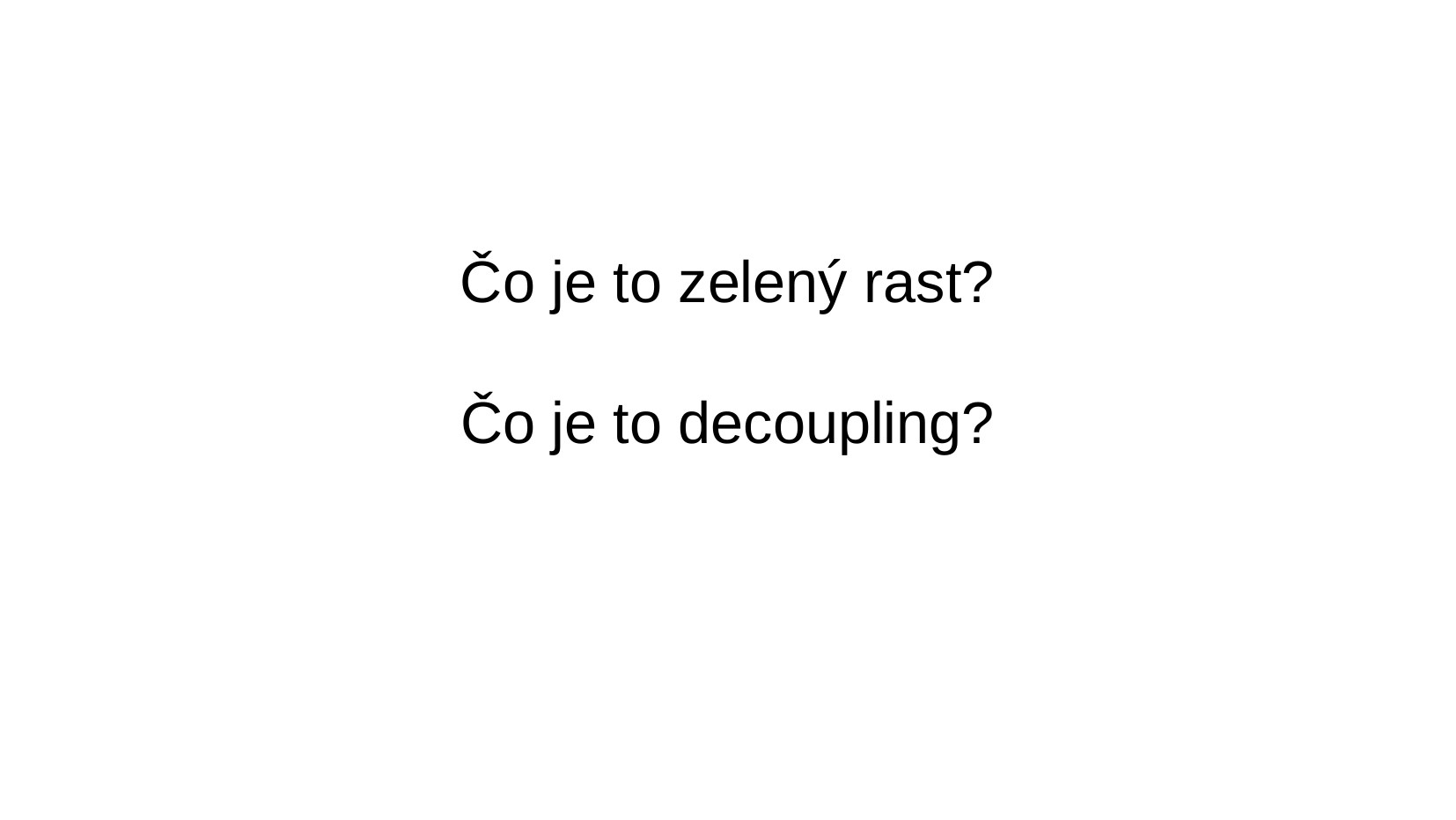

Čo je to zelený rast?

Čo je to decoupling?